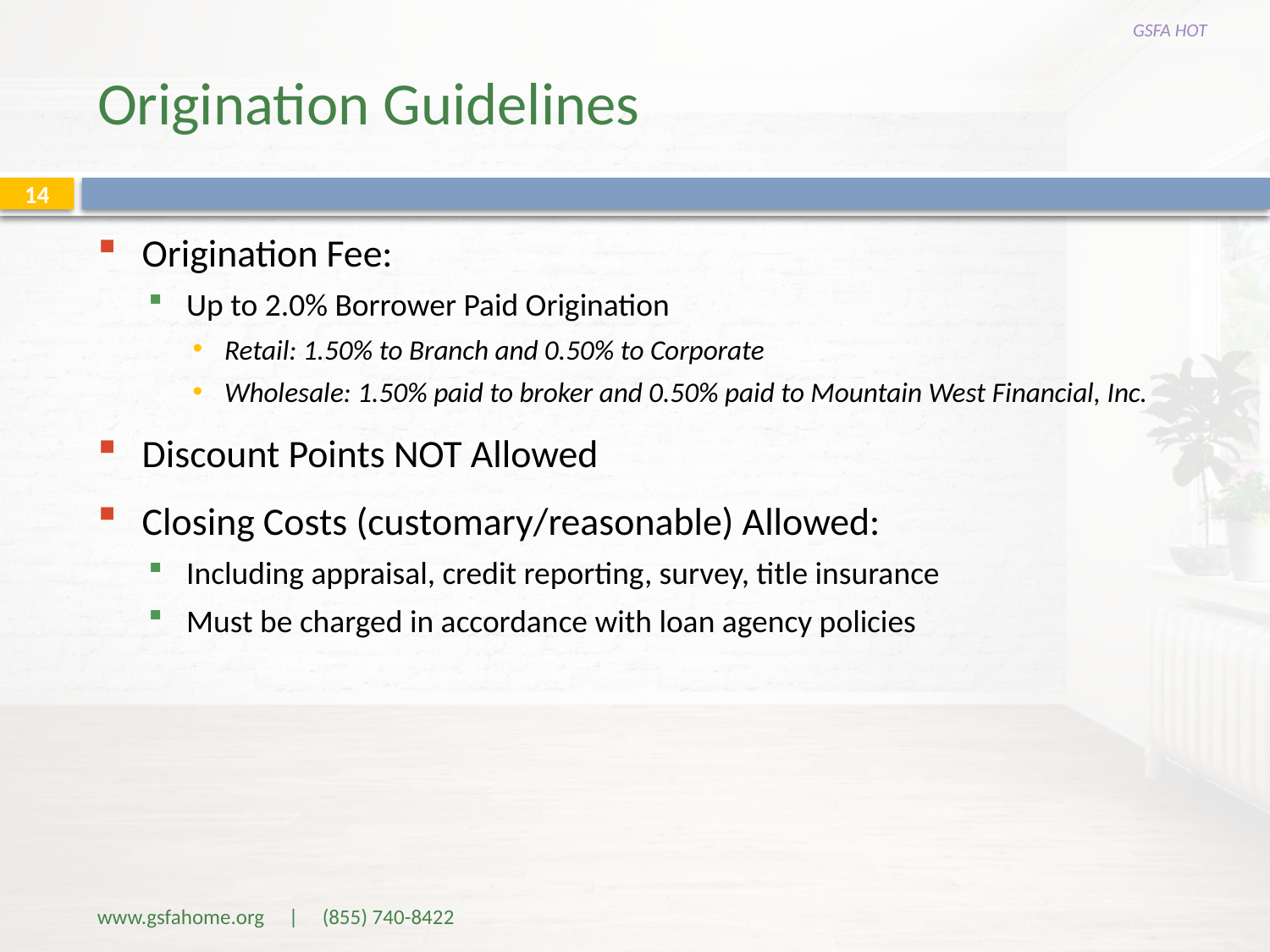

GSFA HOT
# Origination Guidelines
14
Origination Fee:
Up to 2.0% Borrower Paid Origination
Retail: 1.50% to Branch and 0.50% to Corporate
Wholesale: 1.50% paid to broker and 0.50% paid to Mountain West Financial, Inc.
Discount Points NOT Allowed
Closing Costs (customary/reasonable) Allowed:
Including appraisal, credit reporting, survey, title insurance
Must be charged in accordance with loan agency policies
www.gsfahome.org     |     (855) 740-8422